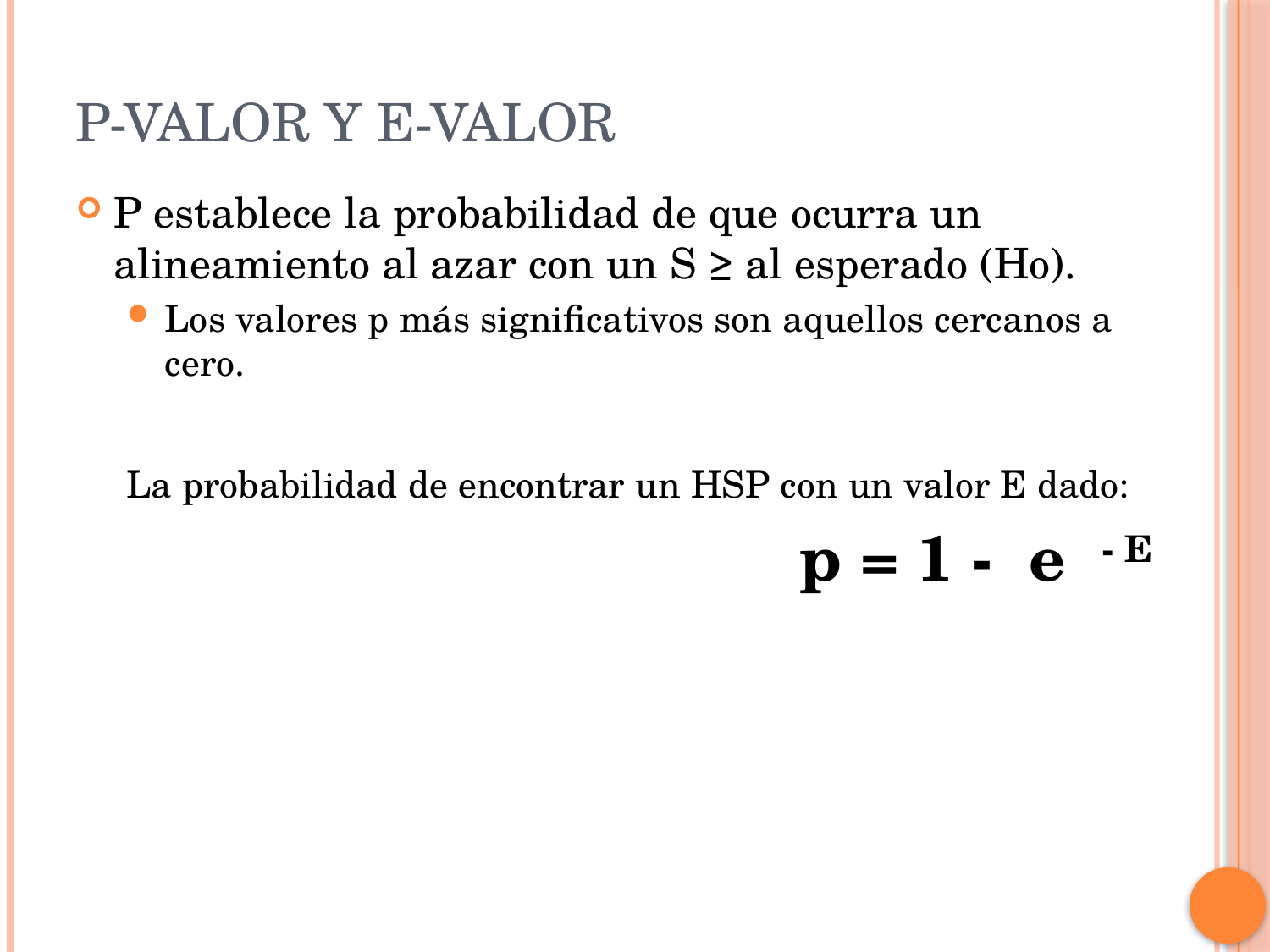

# P-valor y E-valor
P establece la probabilidad de que ocurra un alineamiento al azar con un S ≥ al esperado (Ho).
Los valores p más significativos son aquellos cercanos a cero.

La probabilidad de encontrar un HSP con un valor E dado:
	 					p = 1 -  e  - E